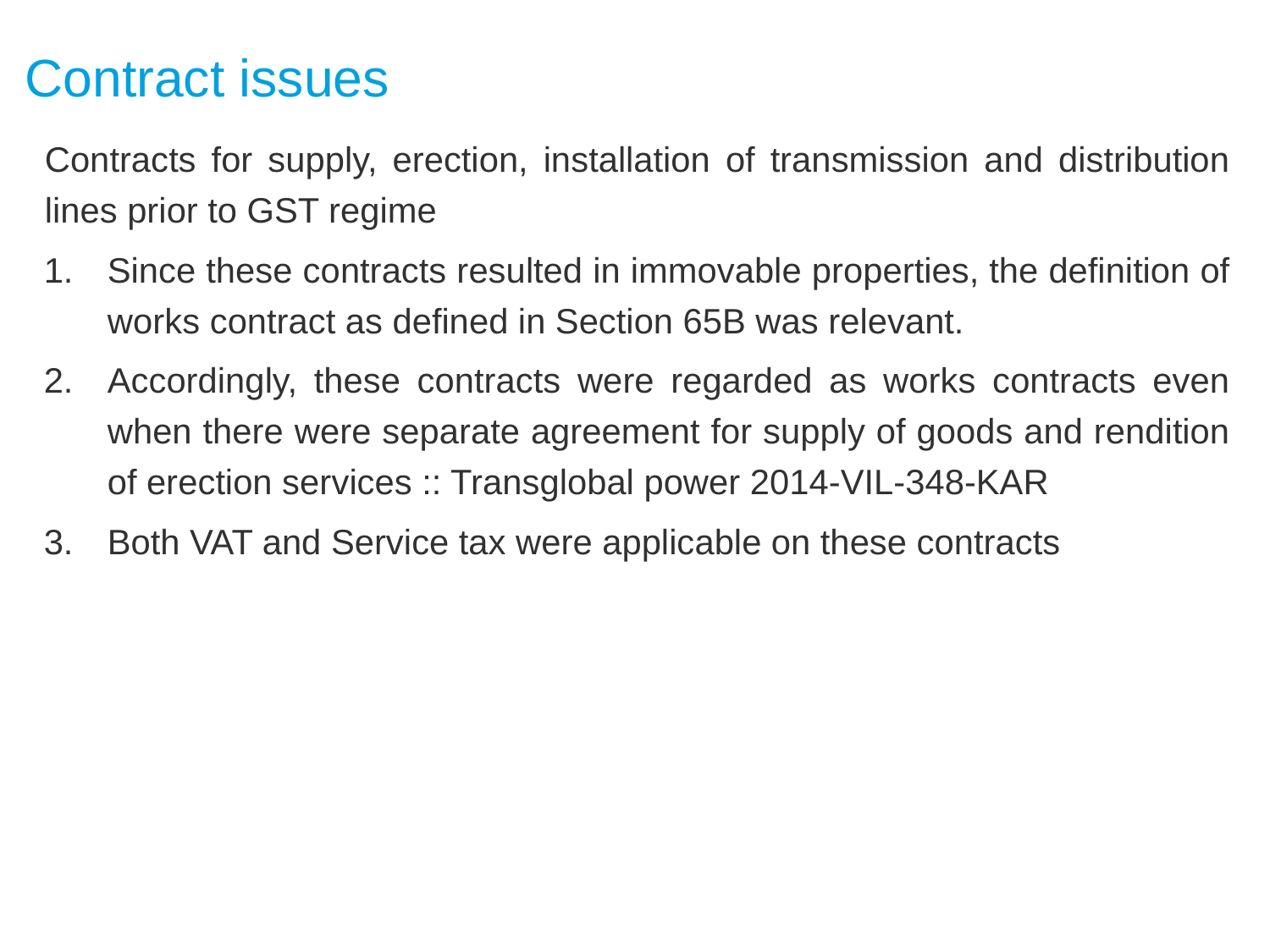

# Contract issues
Contracts for supply, erection, installation of transmission and distribution lines prior to GST regime
Since these contracts resulted in immovable properties, the definition of works contract as defined in Section 65B was relevant.
Accordingly, these contracts were regarded as works contracts even when there were separate agreement for supply of goods and rendition of erection services :: Transglobal power 2014-VIL-348-KAR
Both VAT and Service tax were applicable on these contracts